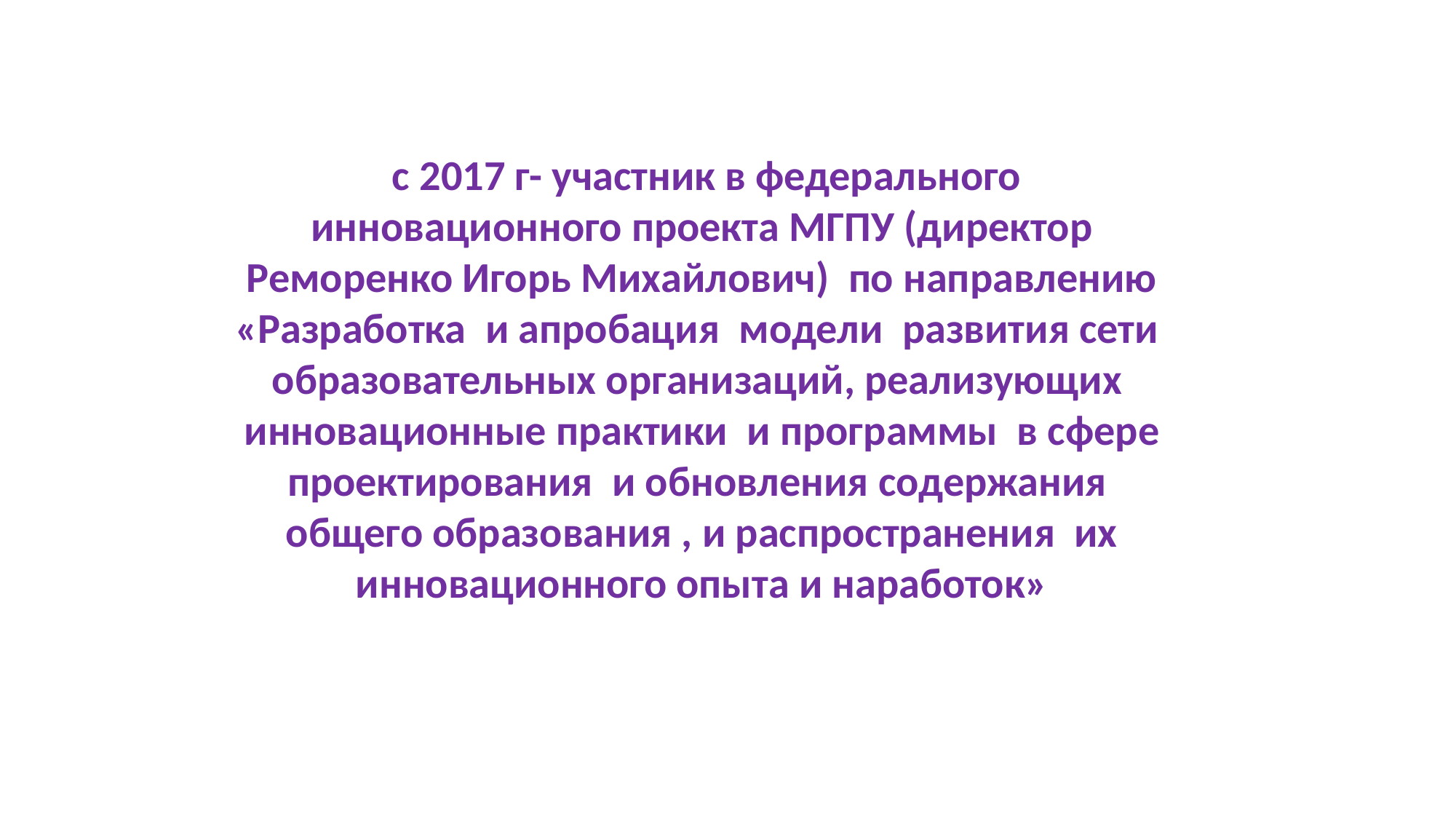

с 2017 г- участник в федерального инновационного проекта МГПУ (директор Реморенко Игорь Михайлович)  по направлению «Разработка  и апробация  модели  развития сети  образовательных организаций, реализующих  инновационные практики  и программы  в сфере проектирования  и обновления содержания  общего образования , и распространения  их инновационного опыта и наработок»